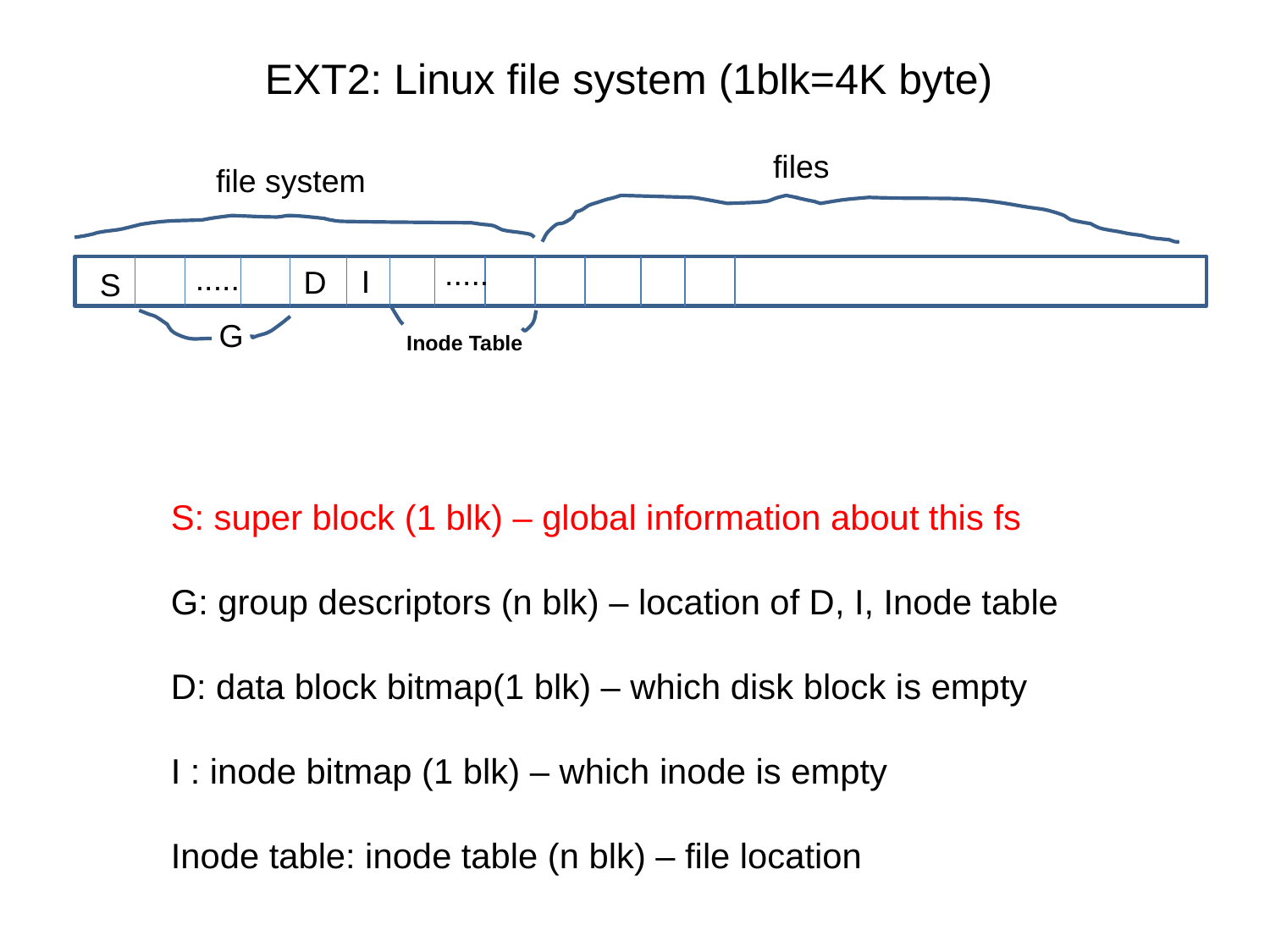

# EXT2: Linux file system (1blk=4K byte)
files
file system

.....
.....
I

D
S

G

Inode Table
                S: super block (1 blk) – global information about this fs

                G: group descriptors (n blk) – location of D, I, Inode table

                D: data block bitmap(1 blk) – which disk block is empty

                I : inode bitmap (1 blk) – which inode is empty

                Inode table: inode table (n blk) – file location